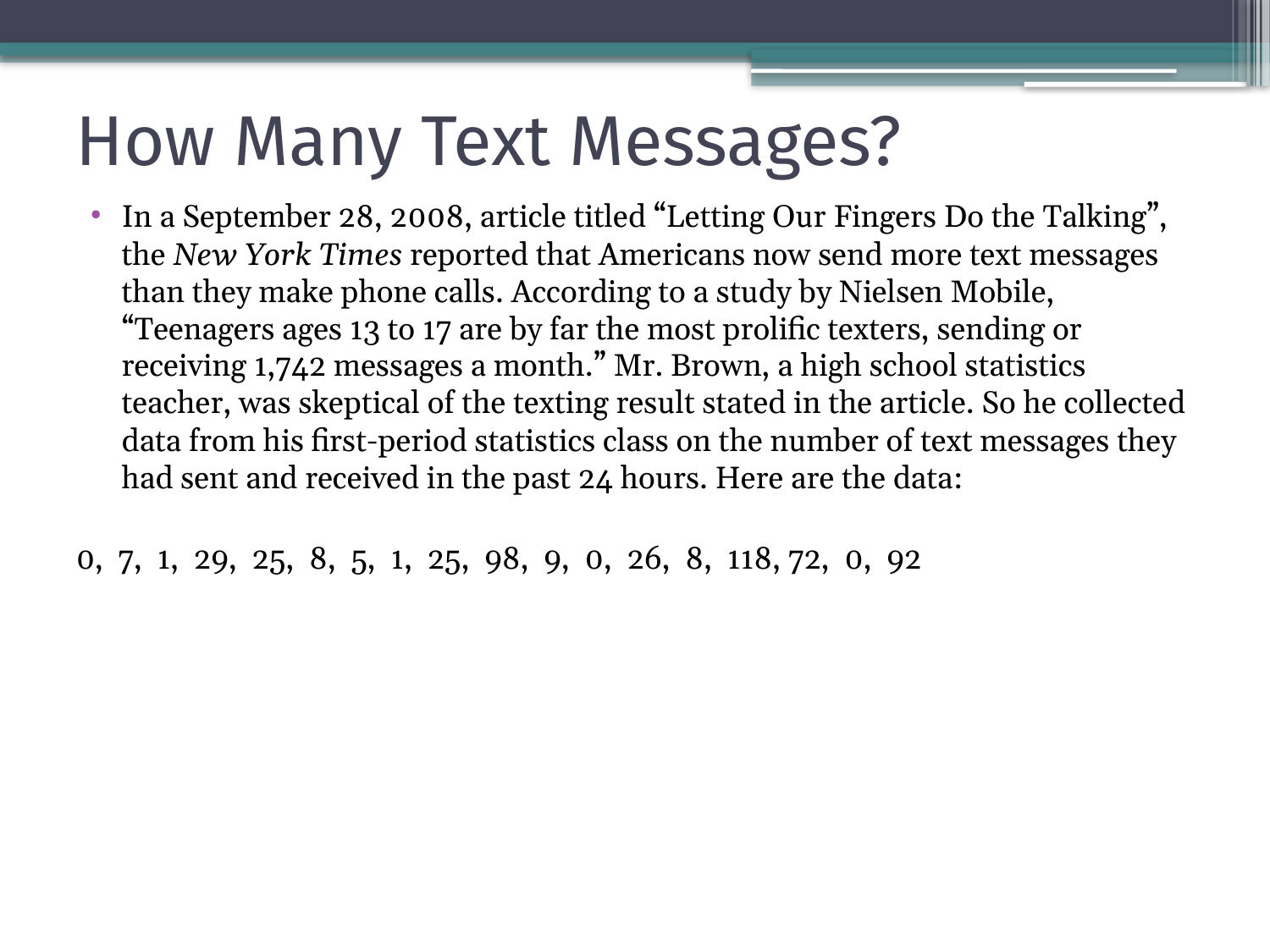

# How Many Text Messages?
In a September 28, 2008, article titled “Letting Our Fingers Do the Talking”, the New York Times reported that Americans now send more text messages than they make phone calls. According to a study by Nielsen Mobile, “Teenagers ages 13 to 17 are by far the most prolific texters, sending or receiving 1,742 messages a month.” Mr. Brown, a high school statistics teacher, was skeptical of the texting result stated in the article. So he collected data from his first-period statistics class on the number of text messages they had sent and received in the past 24 hours. Here are the data:

0,  7,  1,  29,  25,  8,  5,  1,  25,  98,  9,  0,  26,  8,  118, 72,  0,  92